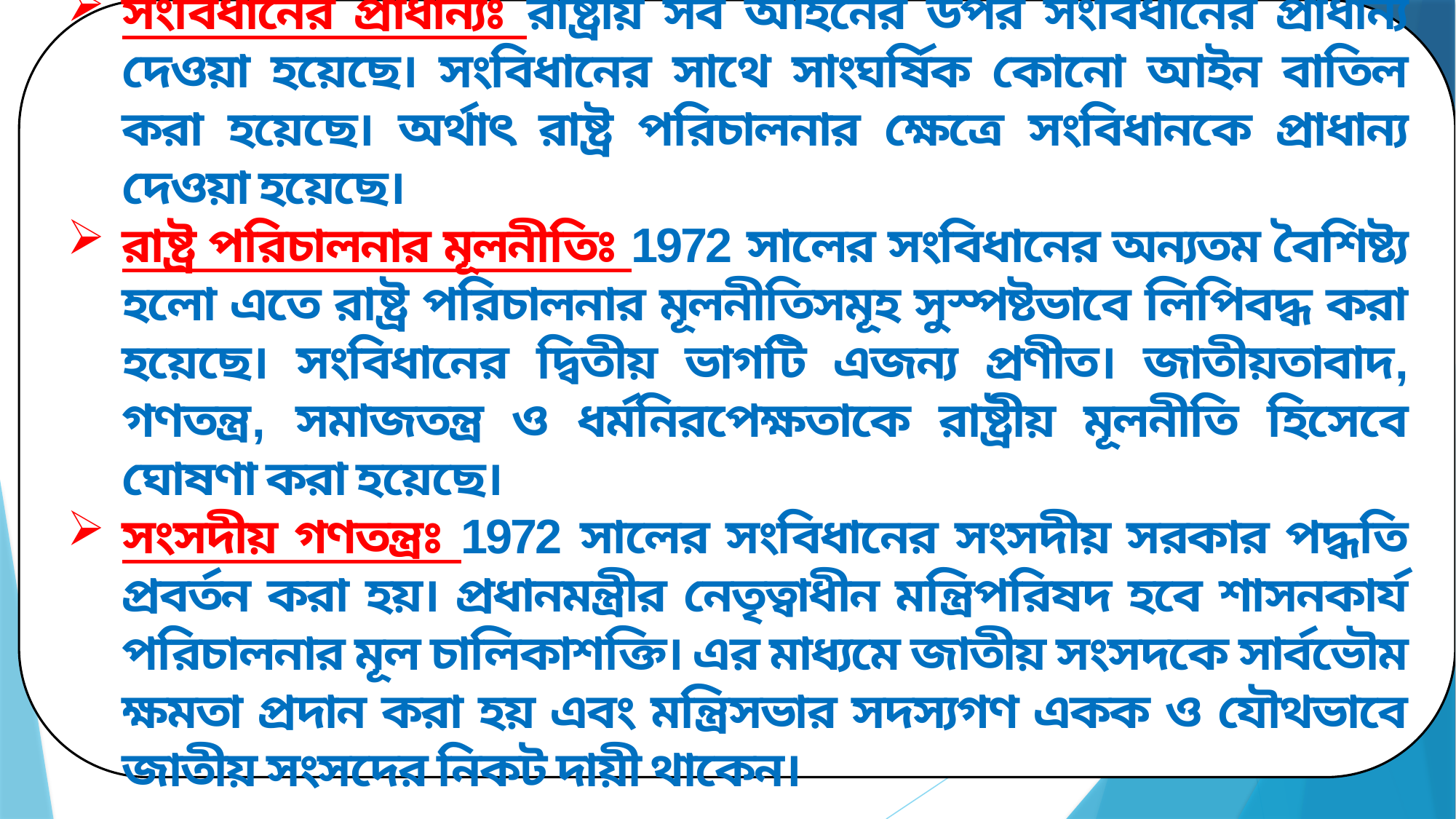

সংবিধানের প্রাধান্যঃ রাষ্ট্রীয় সব আইনের উপর সংবিধানের প্রাধান্য দেওয়া হয়েছে। সংবিধানের সাথে সাংঘর্ষিক কোনো আইন বাতিল করা হয়েছে। অর্থাৎ রাষ্ট্র পরিচালনার ক্ষেত্রে সংবিধানকে প্রাধান্য দেওয়া হয়েছে।
রাষ্ট্র পরিচালনার মূলনীতিঃ 1972 সালের সংবিধানের অন্যতম বৈশিষ্ট্য হলো এতে রাষ্ট্র পরিচালনার মূলনীতিসমূহ সুস্পষ্টভাবে লিপিবদ্ধ করা হয়েছে। সংবিধানের দ্বিতীয় ভাগটি এজন্য প্রণীত। জাতীয়তাবাদ, গণতন্ত্র, সমাজতন্ত্র ও ধর্মনিরপেক্ষতাকে রাষ্ট্রীয় মূলনীতি হিসেবে ঘোষণা করা হয়েছে।
সংসদীয় গণতন্ত্রঃ 1972 সালের সংবিধানের সংসদীয় সরকার পদ্ধতি প্রবর্তন করা হয়। প্রধানমন্ত্রীর নেতৃত্বাধীন মন্ত্রিপরিষদ হবে শাসনকার্য পরিচালনার মূল চালিকাশক্তি। এর মাধ্যমে জাতীয় সংসদকে সার্বভৌম ক্ষমতা প্রদান করা হয় এবং মন্ত্রিসভার সদস্যগণ একক ও যৌথভাবে জাতীয় সংসদের নিকট দায়ী থাকেন।